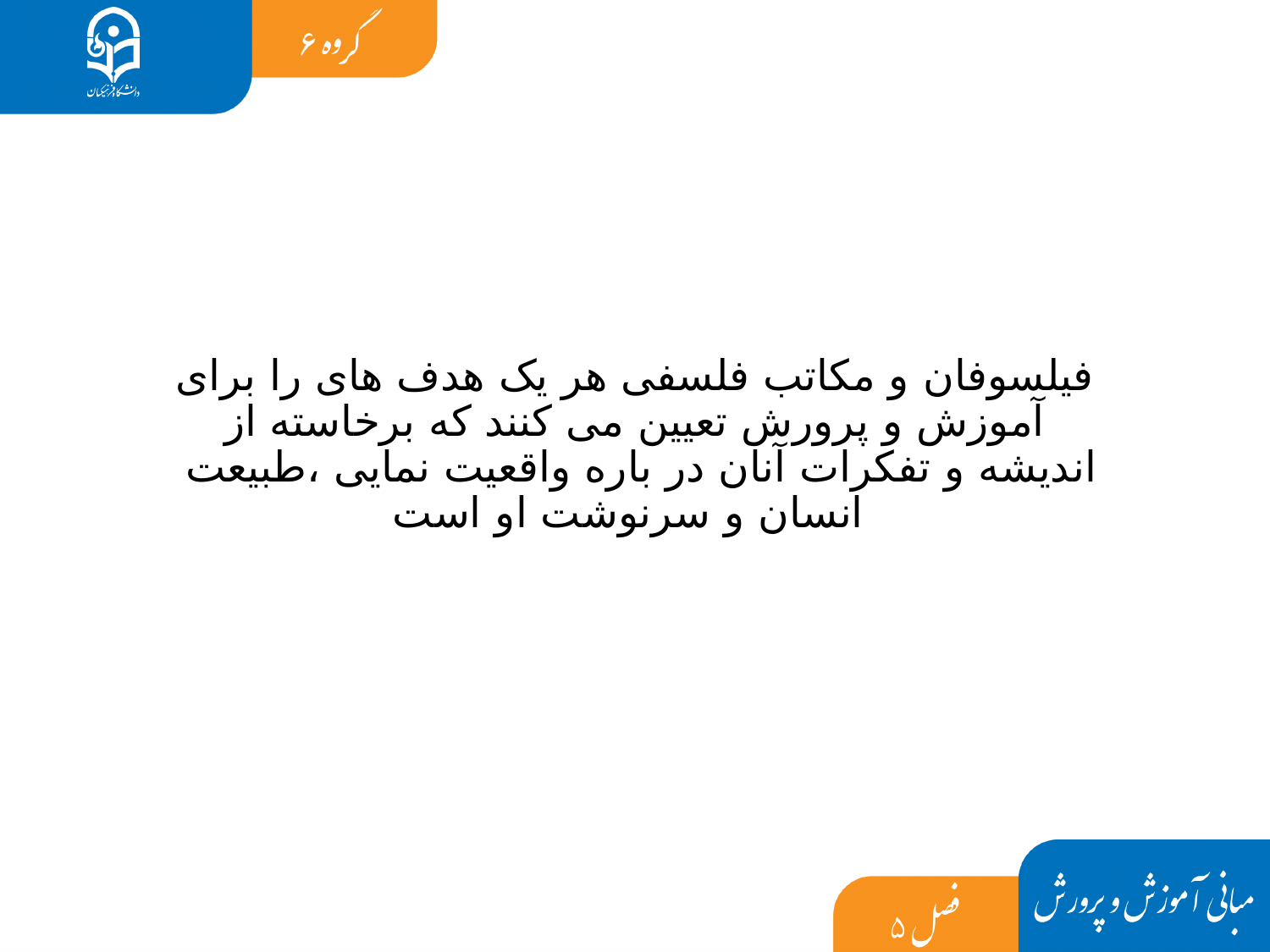

فیلسوفان و مکاتب فلسفی هر یک هدف های را برای آموزش و پرورش تعیین می کنند که برخاسته از اندیشه و تفکرات آنان در باره واقعیت نمایی ،طبیعت  انسان و سرنوشت او است